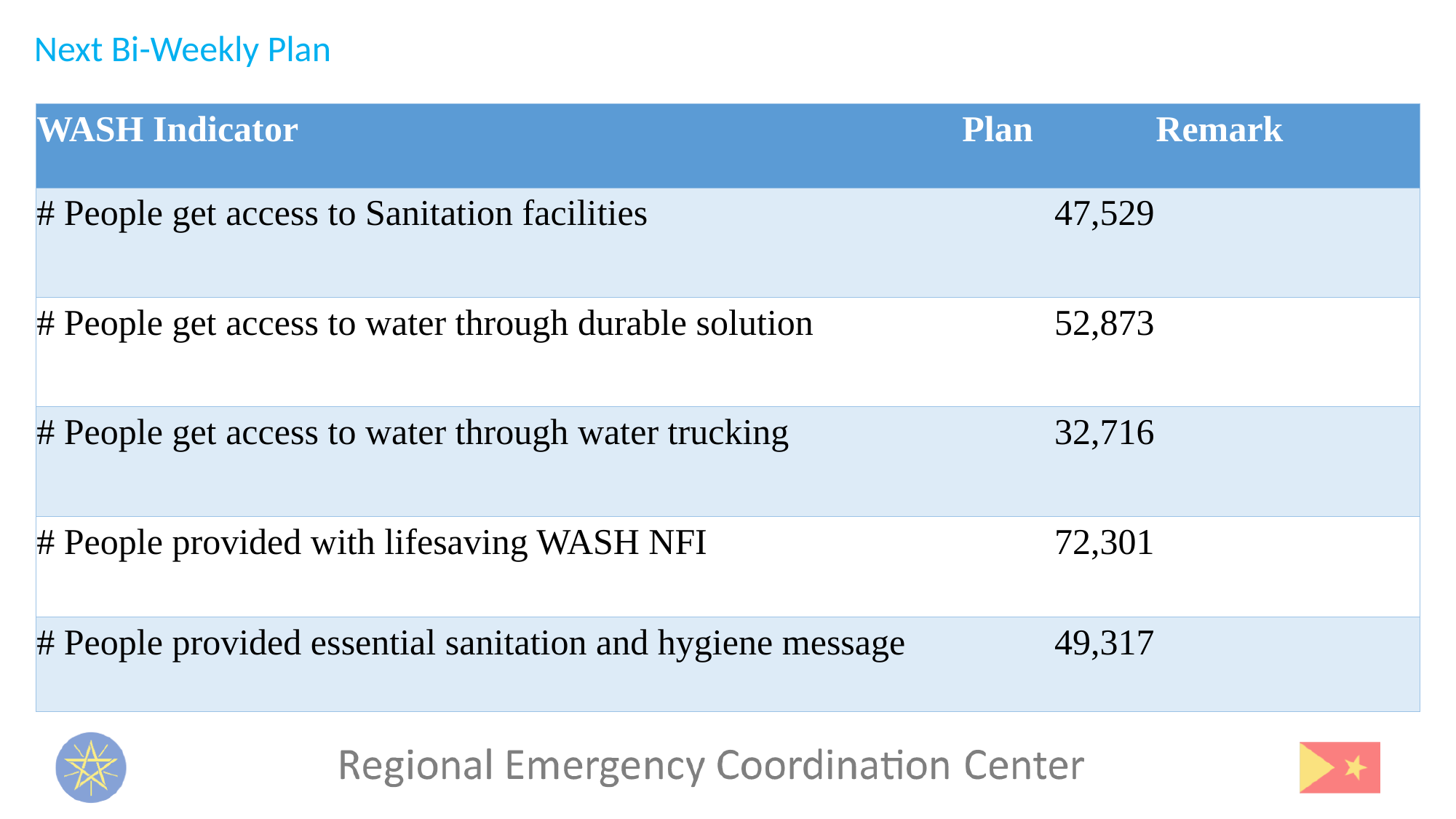

Next Bi-Weekly Plan
| WASH Indicator | Plan | Remark |
| --- | --- | --- |
| # People get access to Sanitation facilities | 47,529 |  |
| # People get access to water through durable solution | 52,873 |  |
| # People get access to water through water trucking | 32,716 |  |
| # People provided with lifesaving WASH NFI | 72,301 |  |
| # People provided essential sanitation and hygiene message | 49,317 |  |